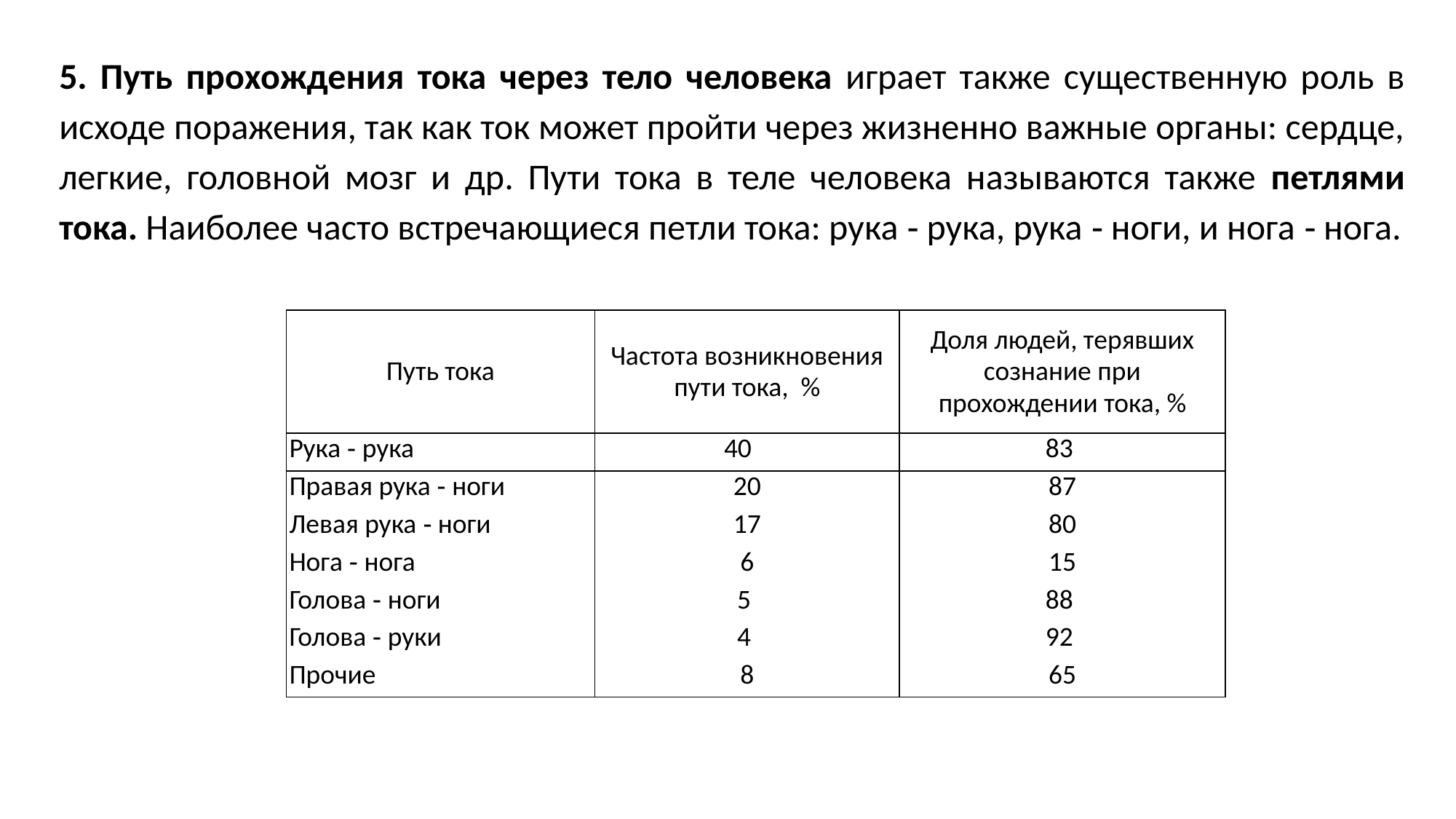

5. Путь прохождения тока через тело человека играет также существенную роль в исходе поражения, так как ток может пройти через жизненно важные органы: сердце, легкие, головной мозг и др. Пути тока в теле человека называются также петлями тока. Наиболее часто встречающиеся петли тока: рука ‑ рука, рука ‑ ноги, и нога ‑ нога.

| Путь тока | Частота возникновения пути тока, % | Доля людей, терявших сознание при прохождении тока, % |
| --- | --- | --- |
| Рука ‑ рука | 40 | 83 |
| Правая рука ‑ ноги | 20 | 87 |
| Левая рука ‑ ноги | 17 | 80 |
| Нога ‑ нога | 6 | 15 |
| Голова ‑ ноги | 5 | 88 |
| Голова ‑ руки | 4 | 92 |
| Прочие | 8 | 65 |